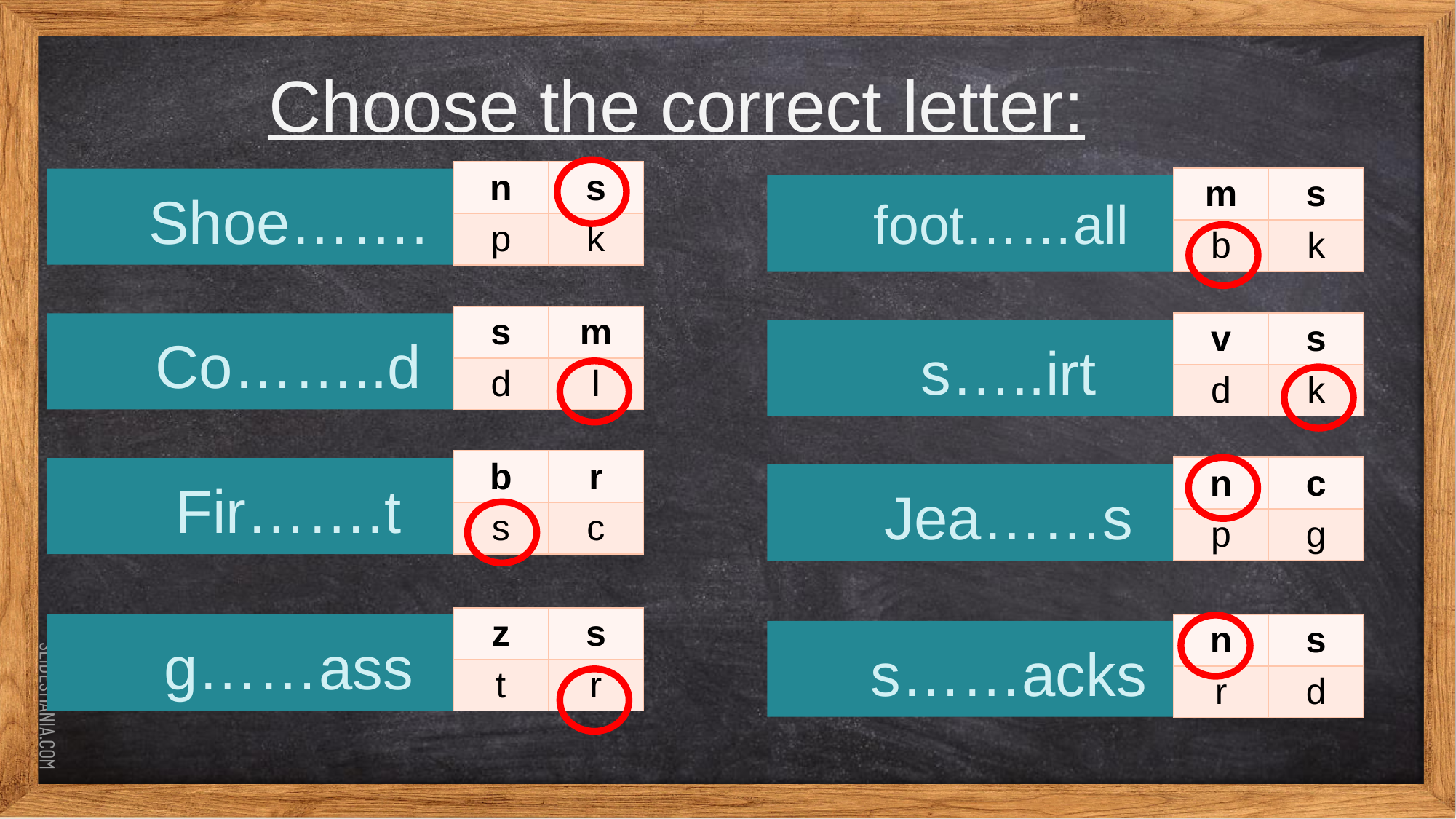

Choose the correct letter:

| n | s |
| --- | --- |
| p | k |
| m | s |
| --- | --- |
| b | k |
Shoe…….
foot……all

| s | m |
| --- | --- |
| d | l |
| v | s |
| --- | --- |
| d | k |
Co……..d
s…..irt

| b | r |
| --- | --- |
| s | c |
| n | c |
| --- | --- |
| p | g |

Fir…….t
Jea……s

| z | s |
| --- | --- |
| t | r |
g……ass
| n | s |
| --- | --- |
| r | d |

s……acks